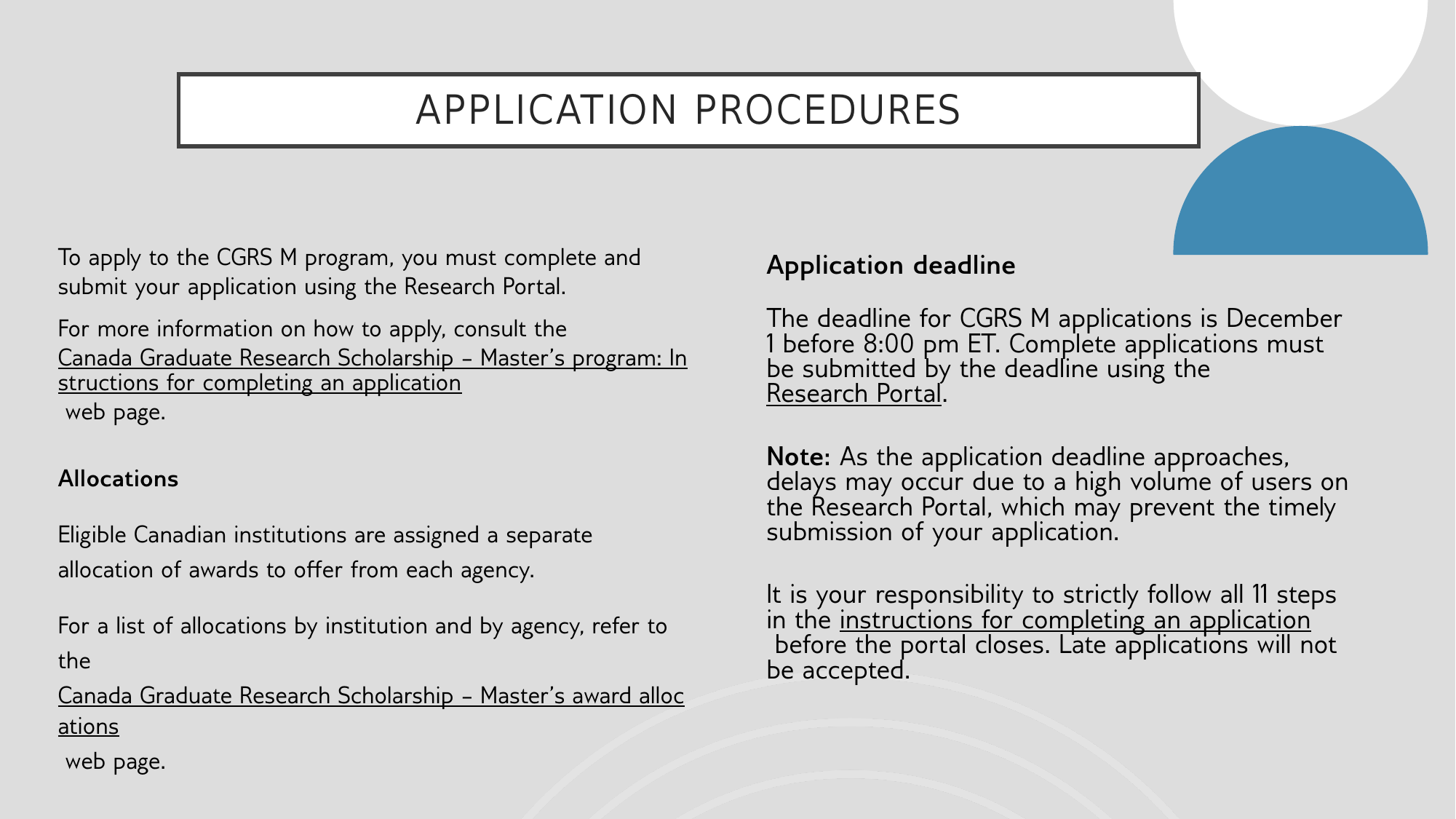

# Application Procedures
To apply to the CGRS M program, you must complete and submit your application using the Research Portal.
For more information on how to apply, consult the Canada Graduate Research Scholarship – Master’s program: Instructions for completing an application web page.
Allocations
Eligible Canadian institutions are assigned a separate allocation of awards to offer from each agency.
For a list of allocations by institution and by agency, refer to the Canada Graduate Research Scholarship – Master’s award allocations web page.

Application deadline
The deadline for CGRS M applications is December 1 before 8:00 pm ET. Complete applications must be submitted by the deadline using the Research Portal.
Note: As the application deadline approaches, delays may occur due to a high volume of users on the Research Portal, which may prevent the timely submission of your application.
It is your responsibility to strictly follow all 11 steps in the instructions for completing an application before the portal closes. Late applications will not be accepted.